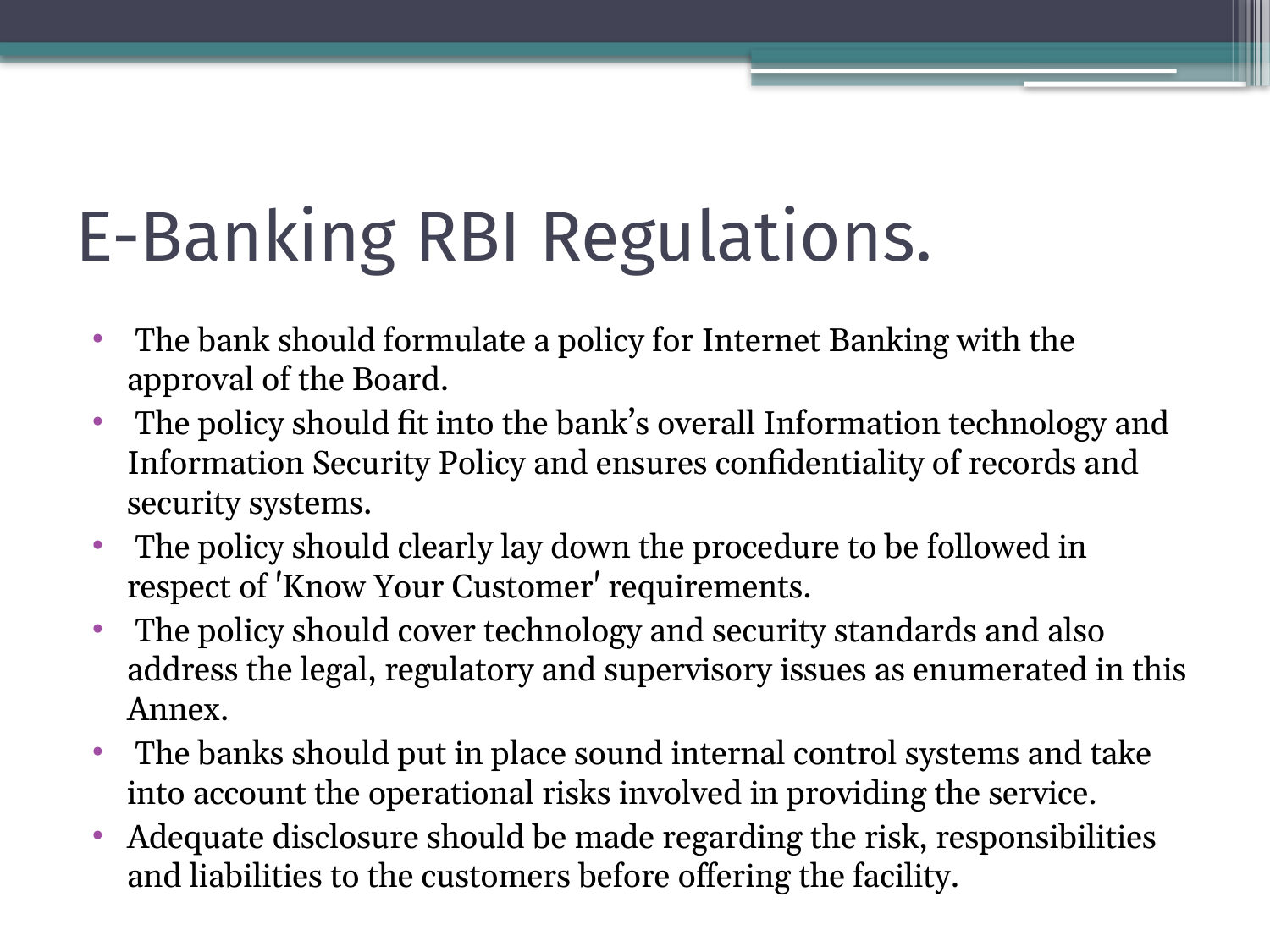

# E-Banking RBI Regulations.
 The bank should formulate a policy for Internet Banking with the approval of the Board.
 The policy should fit into the bank’s overall Information technology and Information Security Policy and ensures confidentiality of records and security systems.
 The policy should clearly lay down the procedure to be followed in respect of 'Know Your Customer' requirements.
 The policy should cover technology and security standards and also address the legal, regulatory and supervisory issues as enumerated in this Annex.
 The banks should put in place sound internal control systems and take into account the operational risks involved in providing the service.
Adequate disclosure should be made regarding the risk, responsibilities and liabilities to the customers before offering the facility.